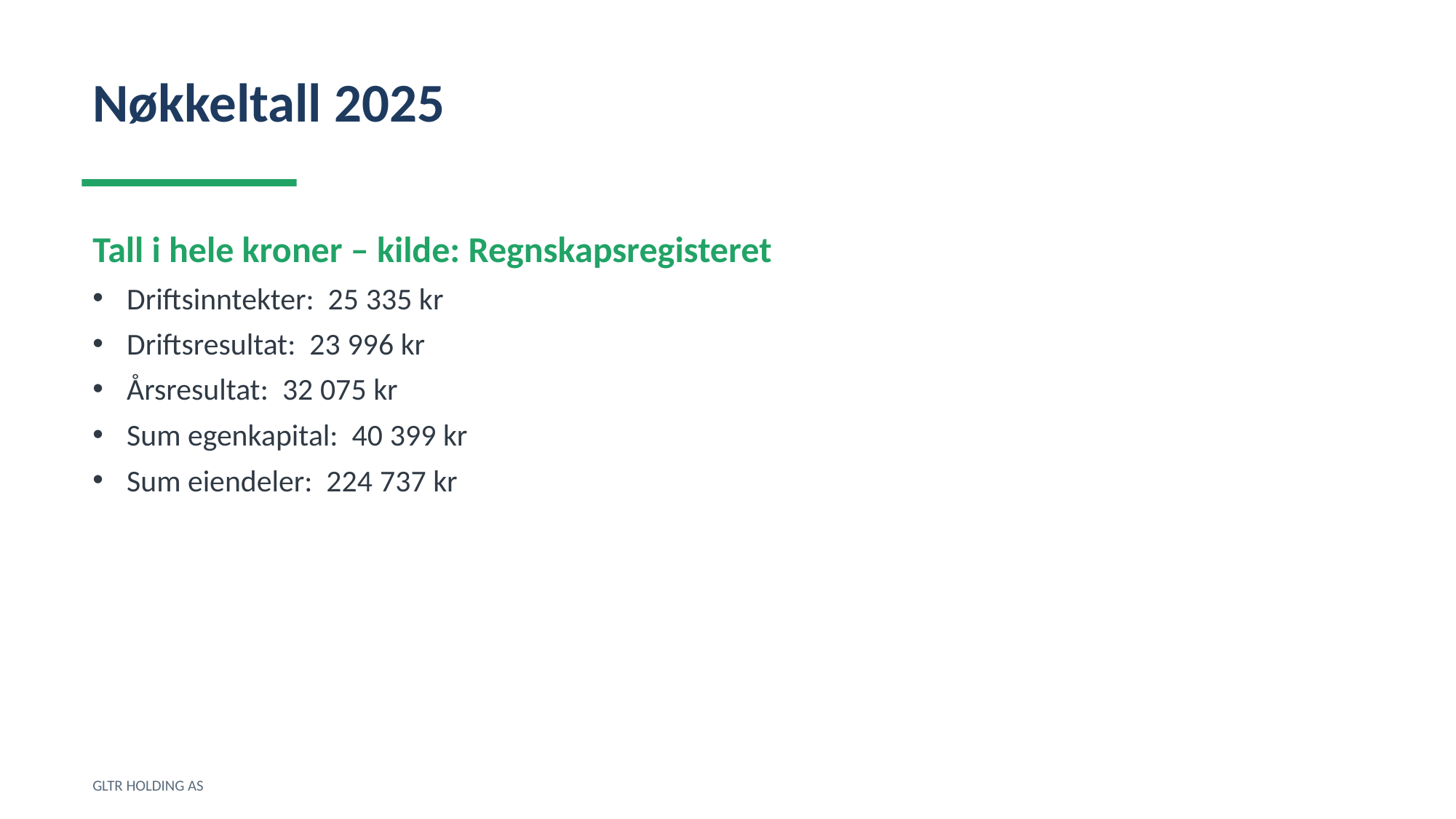

Nøkkeltall 2025

Tall i hele kroner – kilde: Regnskapsregisteret
Driftsinntekter:  25 335 kr
Driftsresultat:  23 996 kr
Årsresultat:  32 075 kr
Sum egenkapital:  40 399 kr
Sum eiendeler:  224 737 kr
GLTR HOLDING AS